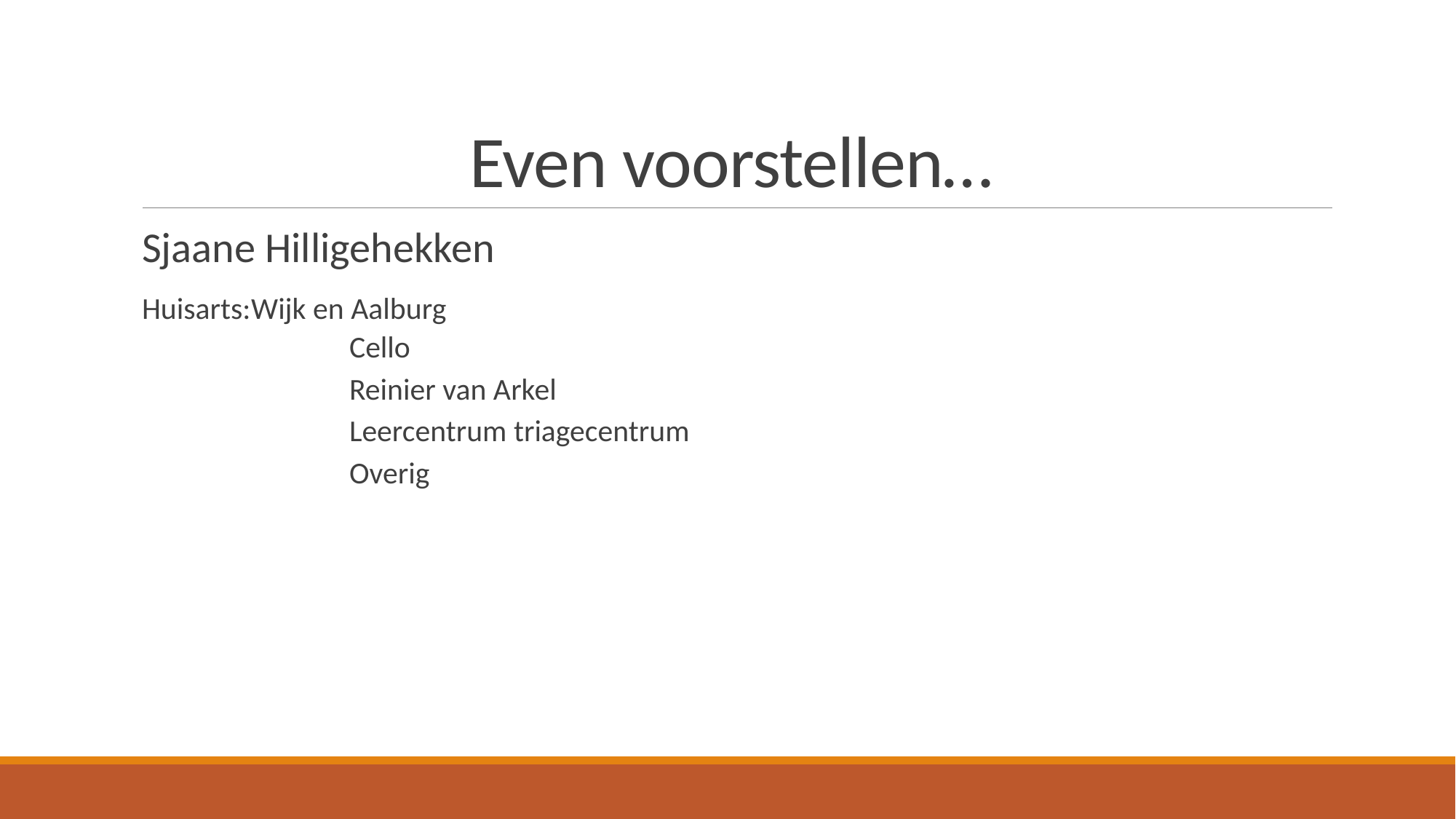

# Even voorstellen…
Sjaane Hilligehekken
Huisarts:	Wijk en Aalburg
Cello
Reinier van Arkel
Leercentrum triagecentrum
Overig